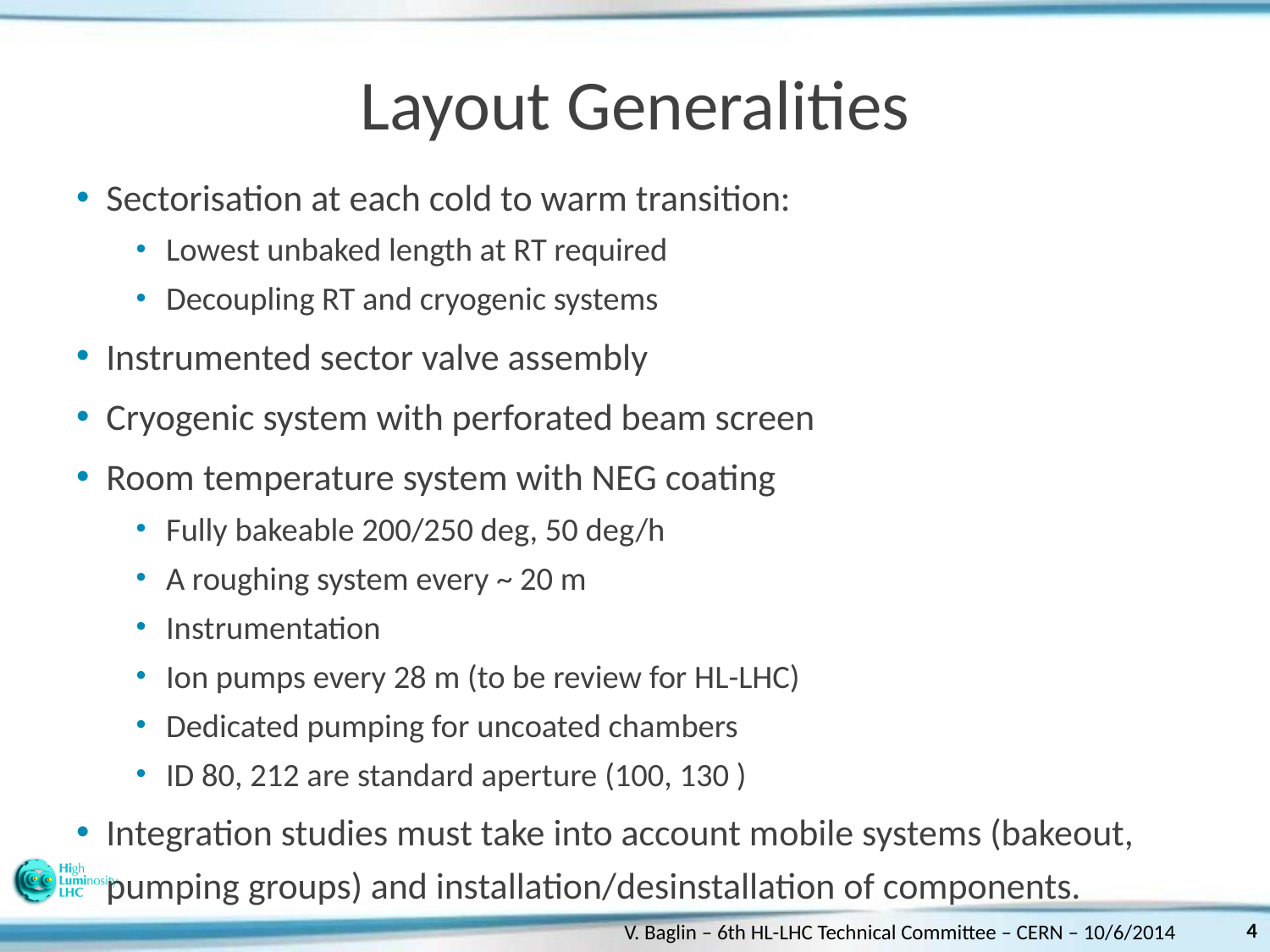

# Layout Generalities
Sectorisation at each cold to warm transition:
Lowest unbaked length at RT required
Decoupling RT and cryogenic systems
Instrumented sector valve assembly
Cryogenic system with perforated beam screen
Room temperature system with NEG coating
Fully bakeable 200/250 deg, 50 deg/h
A roughing system every ~ 20 m
Instrumentation
Ion pumps every 28 m (to be review for HL-LHC)
Dedicated pumping for uncoated chambers
ID 80, 212 are standard aperture (100, 130 )
Integration studies must take into account mobile systems (bakeout, pumping groups) and installation/desinstallation of components.
4
V. Baglin – 6th HL-LHC Technical Committee – CERN – 10/6/2014